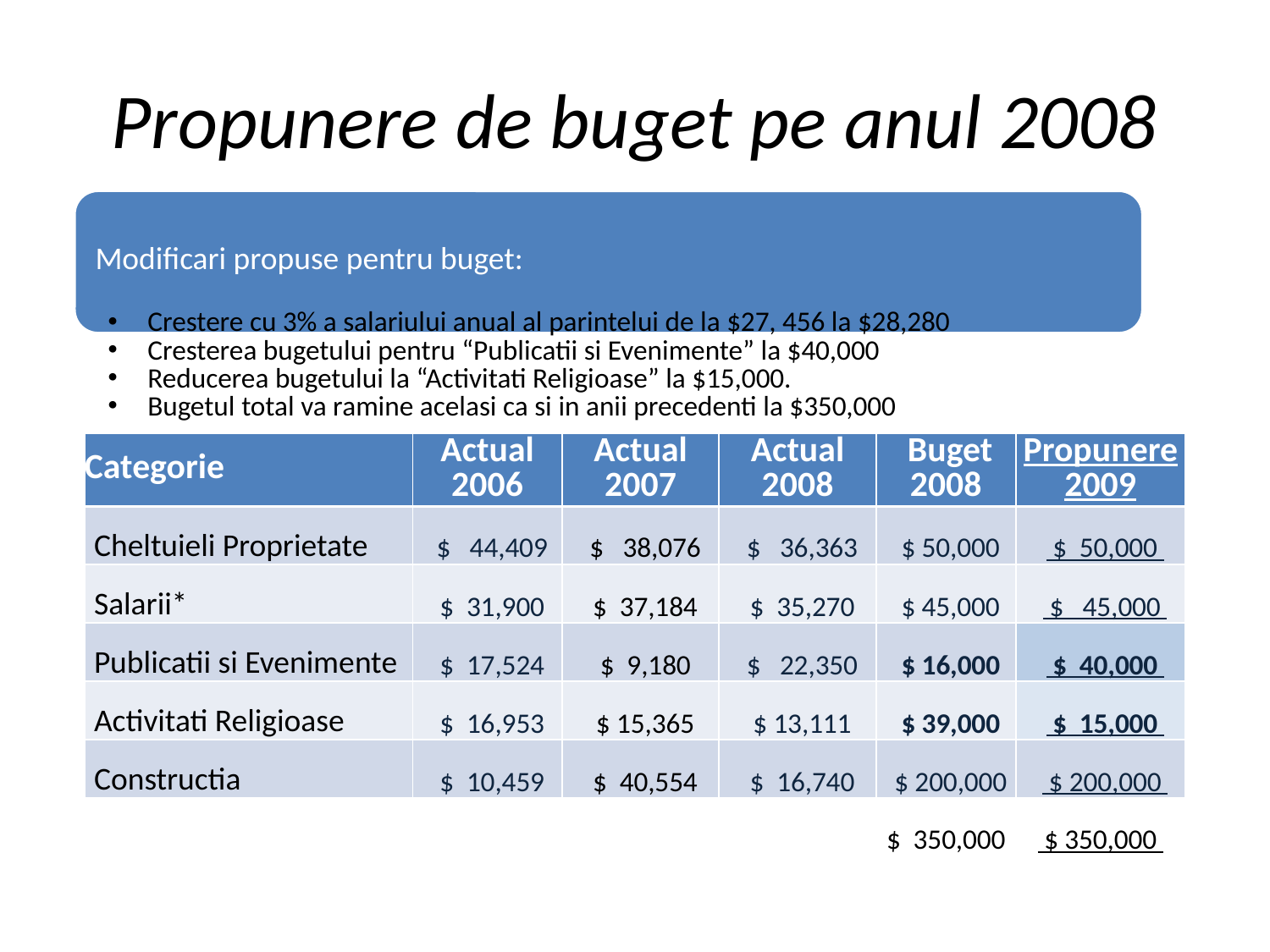

# Propunere de buget pe anul 2008
Modificari propuse pentru buget:
Crestere cu 3% a salariului anual al parintelui de la $27, 456 la $28,280
Cresterea bugetului pentru “Publicatii si Evenimente” la $40,000
Reducerea bugetului la “Activitati Religioase” la $15,000.
Bugetul total va ramine acelasi ca si in anii precedenti la $350,000
| Categorie | Actual 2006 | Actual 2007 | Actual 2008 | Buget 2008 | Propunere 2009 |
| --- | --- | --- | --- | --- | --- |
| Cheltuieli Proprietate | $ 44,409 | $ 38,076 | $ 36,363 | $ 50,000 | $ 50,000 |
| Salarii\* | $ 31,900 | $ 37,184 | $ 35,270 | $ 45,000 | $ 45,000 |
| Publicatii si Evenimente | $ 17,524 | $ 9,180 | $ 22,350 | $ 16,000 | $ 40,000 |
| Activitati Religioase | $ 16,953 | $ 15,365 | $ 13,111 | $ 39,000 | $ 15,000 |
| Constructia | $ 10,459 | $ 40,554 | $ 16,740 | $ 200,000 | $ 200,000 |
|  |  |  |  | $ 350,000 | $ 350,000 |